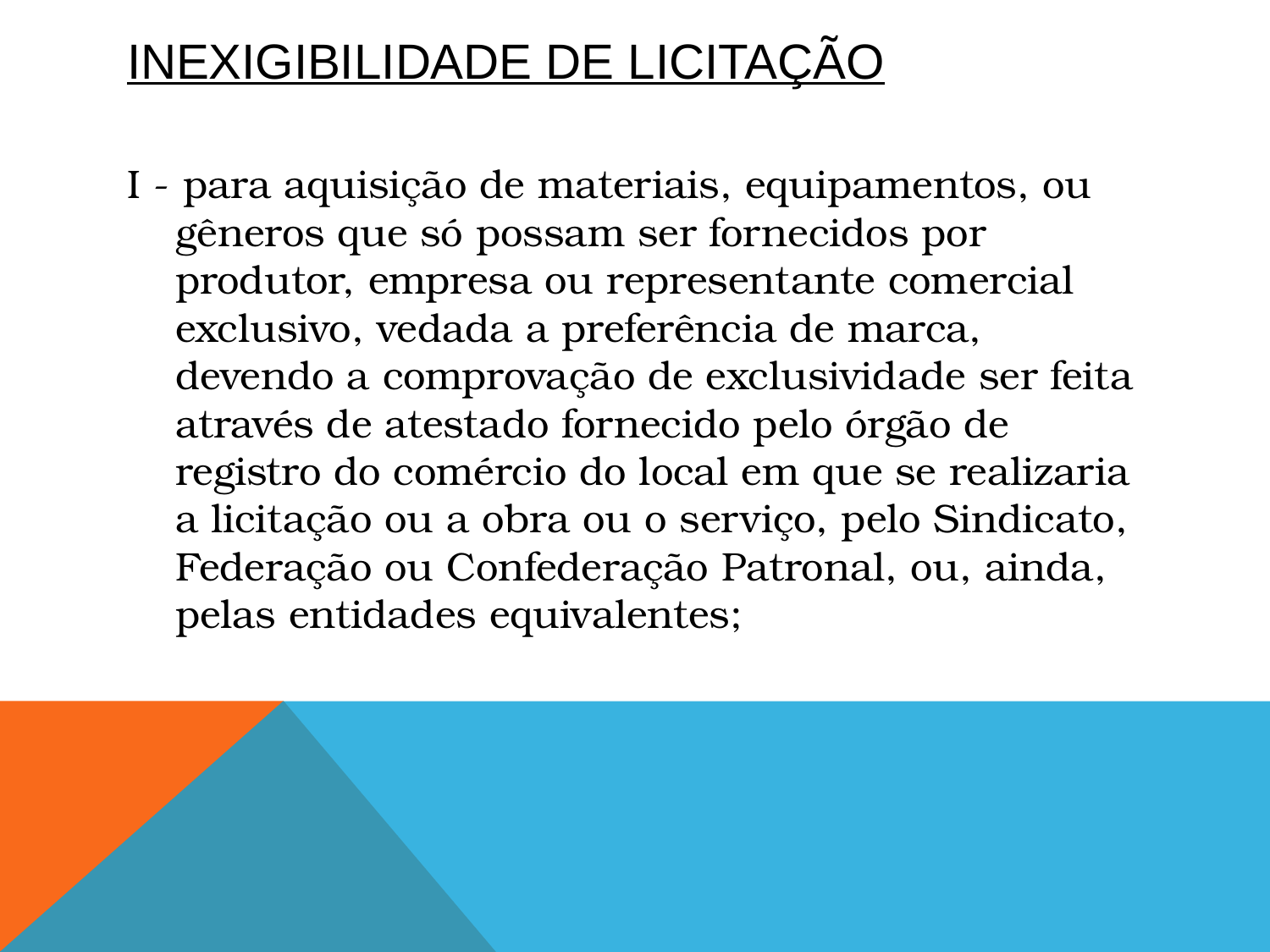

# INEXIGIBILIDADE DE LICITAÇÃO
I - para aquisição de materiais, equipamentos, ou gêneros que só possam ser fornecidos por produtor, empresa ou representante comercial exclusivo, vedada a preferência de marca, devendo a comprovação de exclusividade ser feita através de atestado fornecido pelo órgão de registro do comércio do local em que se realizaria a licitação ou a obra ou o serviço, pelo Sindicato, Federação ou Confederação Patronal, ou, ainda, pelas entidades equivalentes;